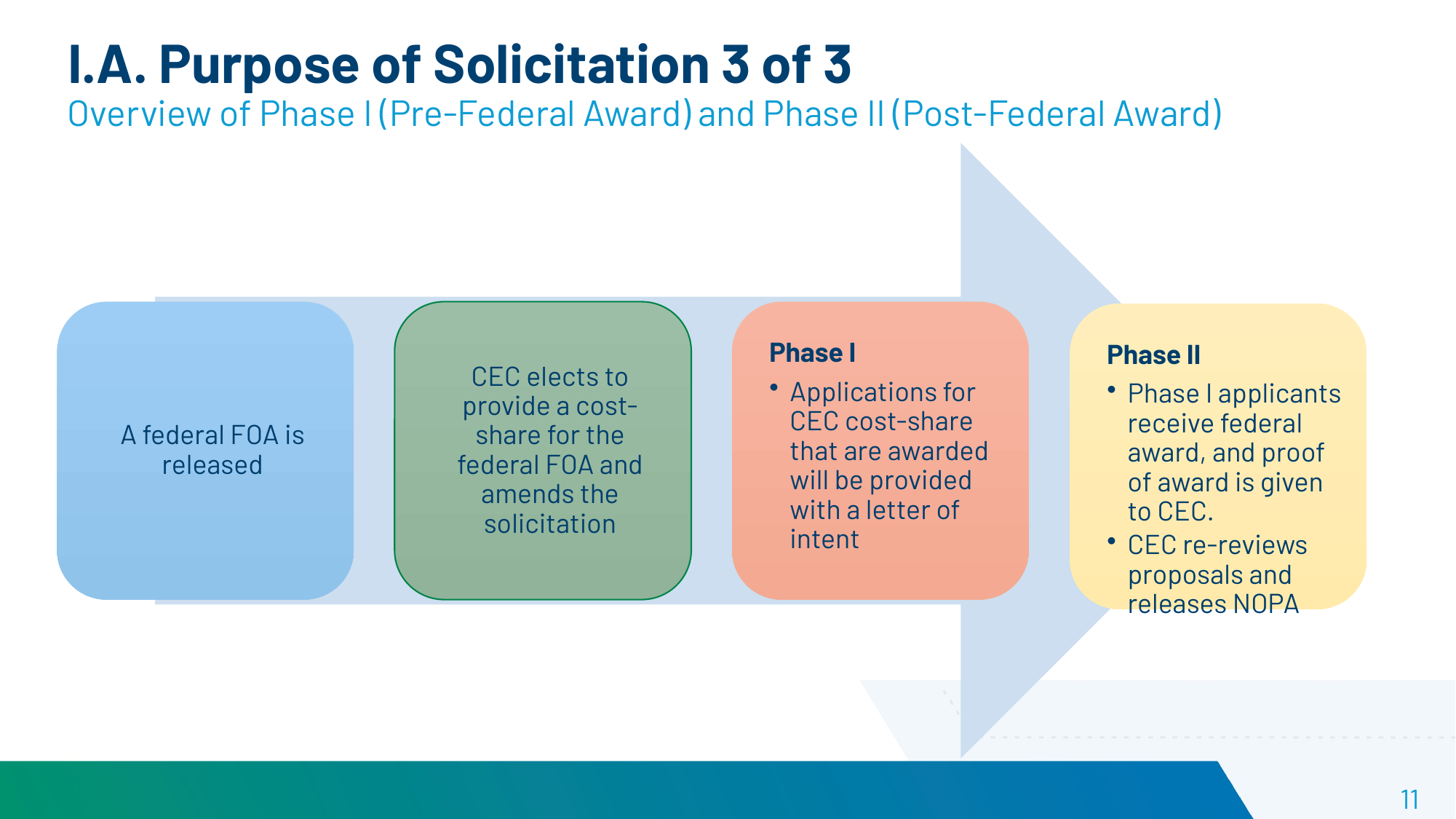

I.A. Purpose of Solicitation 3 of 3
Overview of Phase I (Pre-Federal Award) and Phase II (Post-Federal Award)
A federal FOA is released
CEC elects to provide a cost-share for the federal FOA and amends the solicitation
Phase I
Applications for CEC cost-share that are awarded will be provided with a letter of intent
Phase II
Phase I applicants receive federal award, and proof of award is given to CEC.
CEC re-reviews proposals and releases NOPA
11